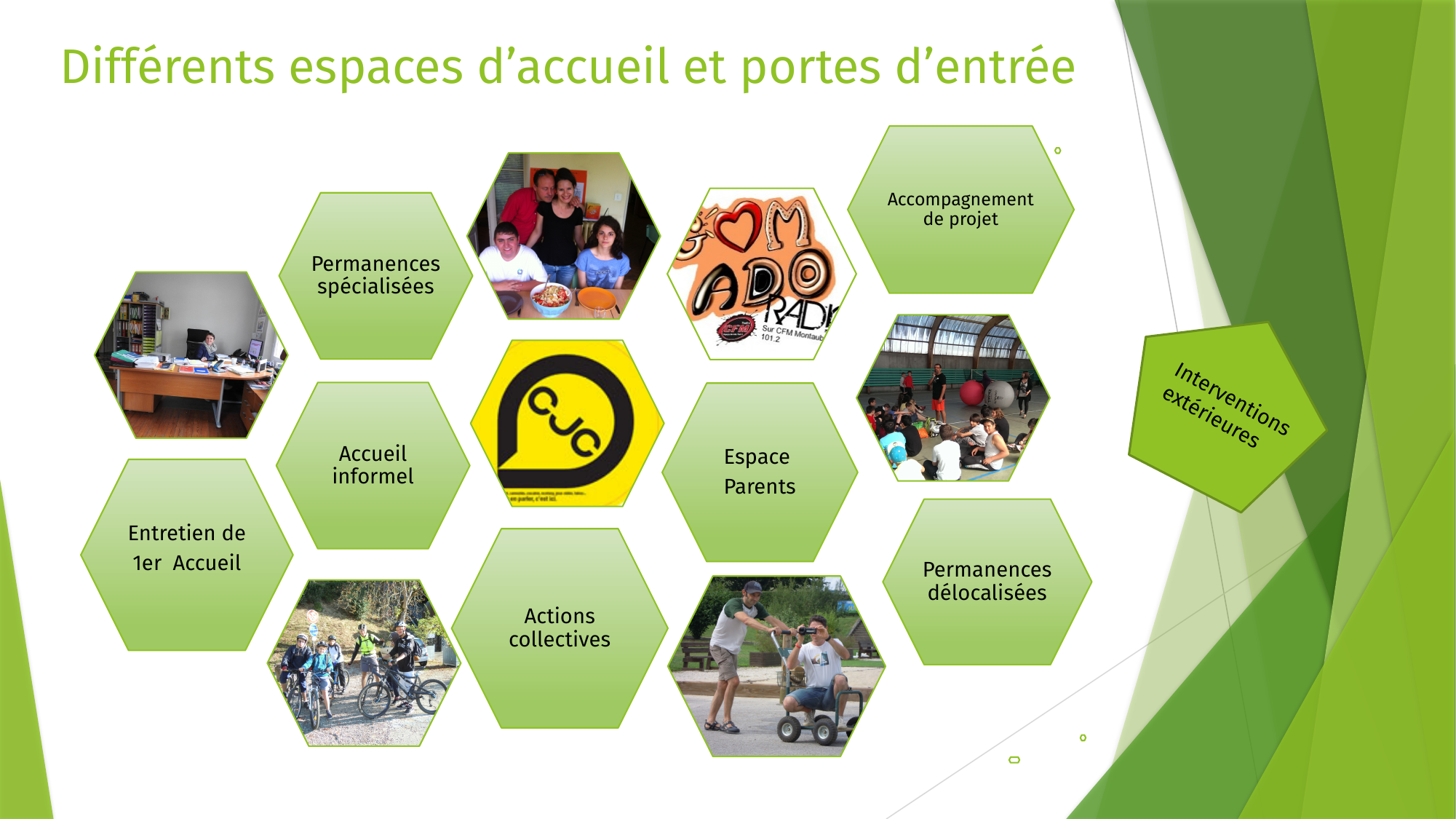

# Différents espaces d’accueil et portes d’entrée
Actions collectives
Permanences spécialisées
Espace
Parents

Entretien de
1er  Accueil

Accompagnement de projet
Permanences délocalisées
Accueil informel

Interventions extérieures